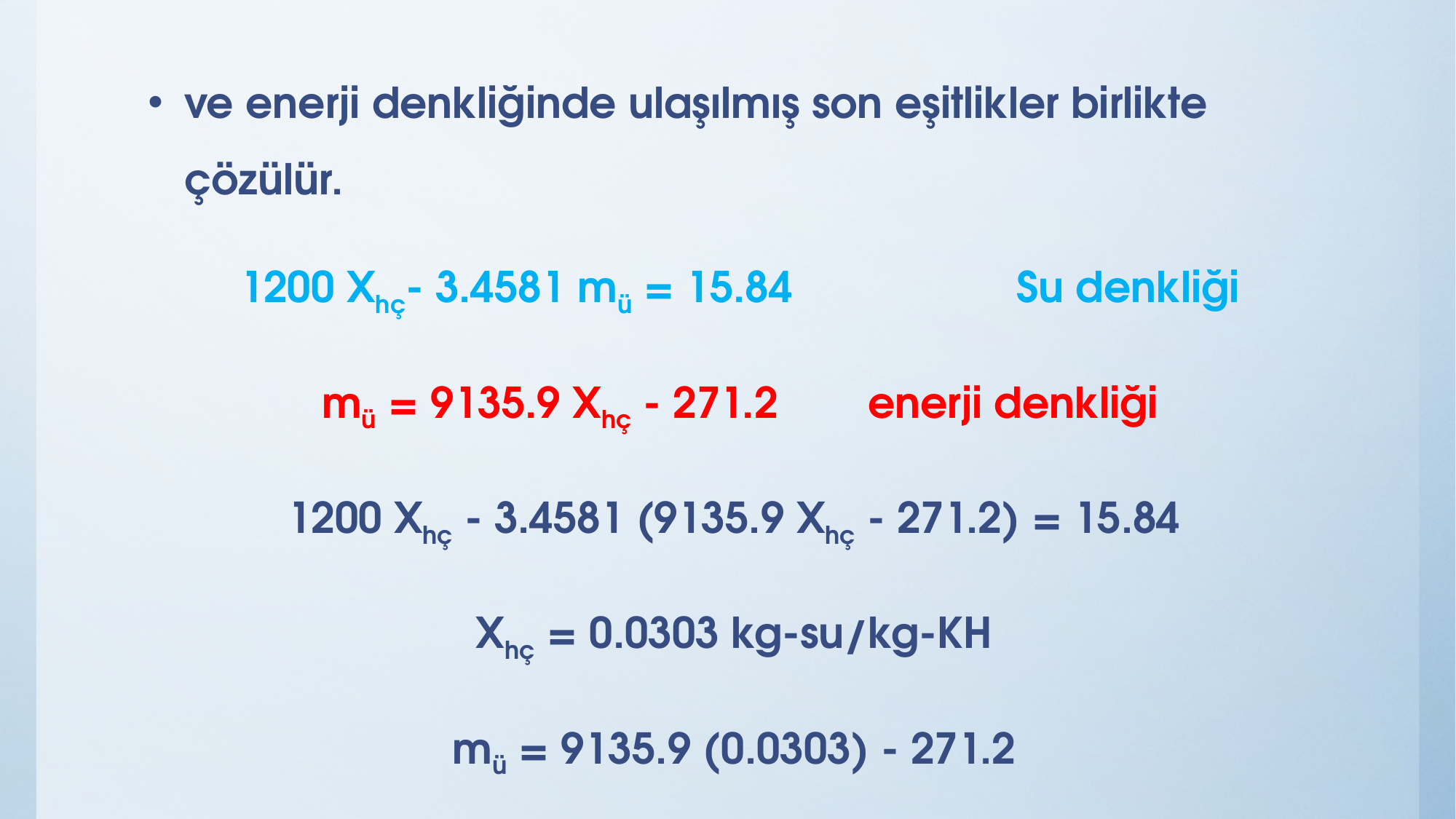

ve enerji denkliğinde ulaşılmış son eşitlikler birlikte çözülür.
1200 Xhç- 3.4581 mü = 15.84		 Su denkliği
mü = 9135.9 Xhç - 271.2 	enerji denkliği
1200 Xhç - 3.4581 (9135.9 Xhç - 271.2) = 15.84
Xhç = 0.0303 kg-su/kg-KH
mü = 9135.9 (0.0303) - 271.2